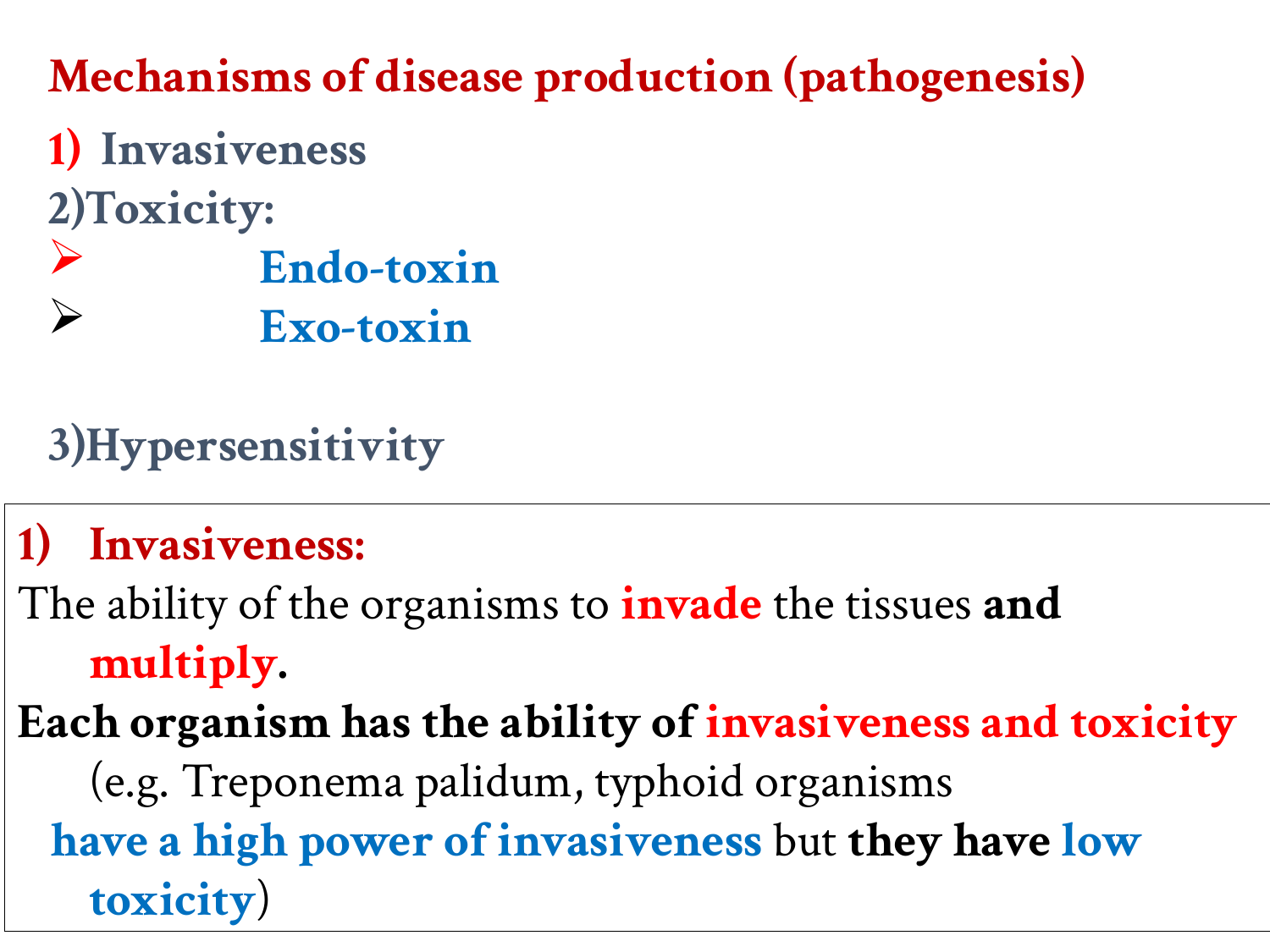

Mechanisms of disease production (pathogenesis)
  Invasiveness
Toxicity:
                 Endo-toxin
                 Exo-toxin

Hypersensitivity
Invasiveness:
The ability of the organisms to invade the tissues and multiply.
Each organism has the ability of invasiveness and toxicity (e.g. Treponema palidum, typhoid organisms
   have a high power of invasiveness but they have low toxicity)